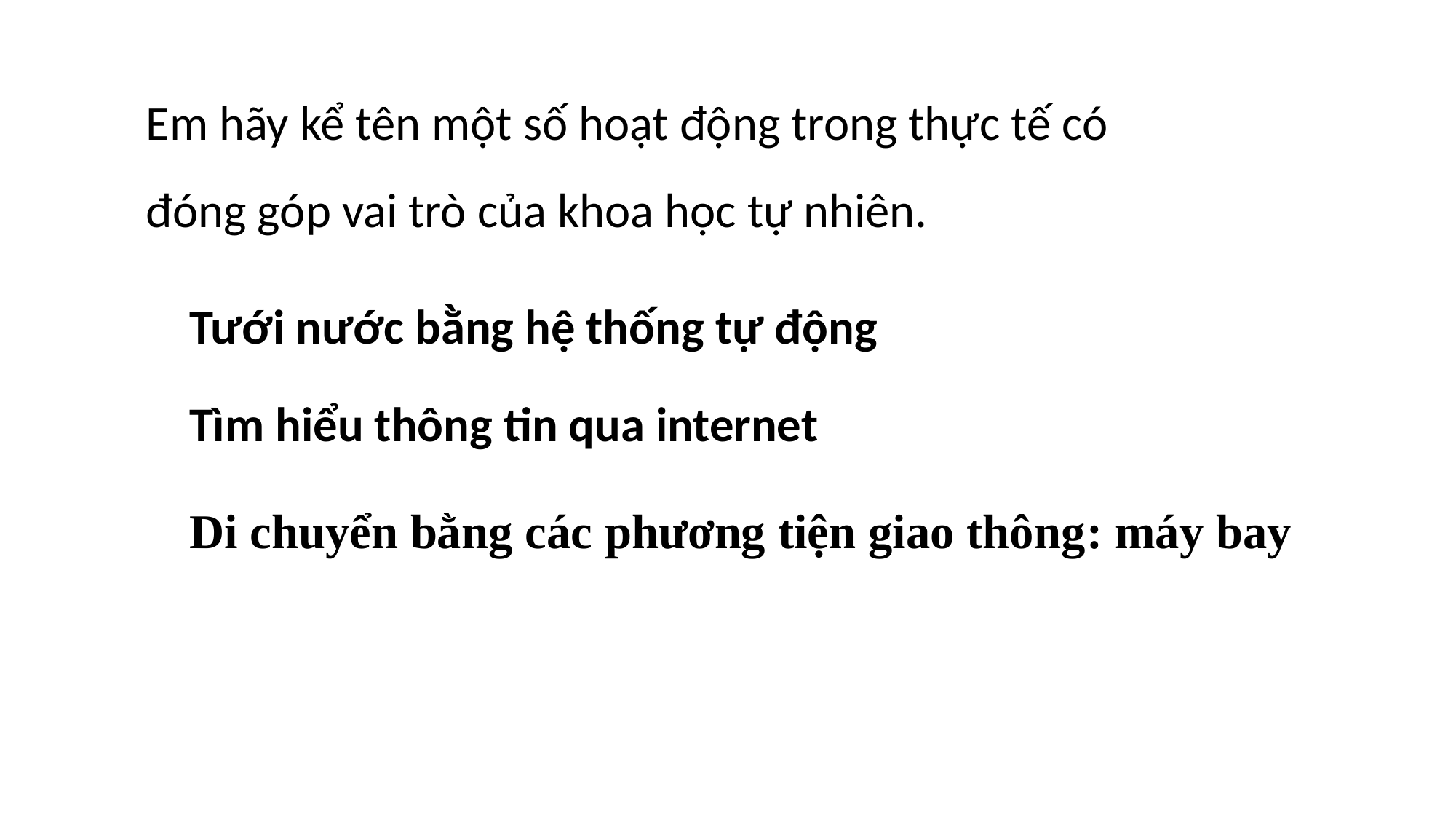

Em hãy kể tên một số hoạt động trong thực tế có đóng góp vai trò của khoa học tự nhiên.
Tưới nước bằng hệ thống tự động
Tìm hiểu thông tin qua internet
Di chuyển bằng các phương tiện giao thông: máy bay